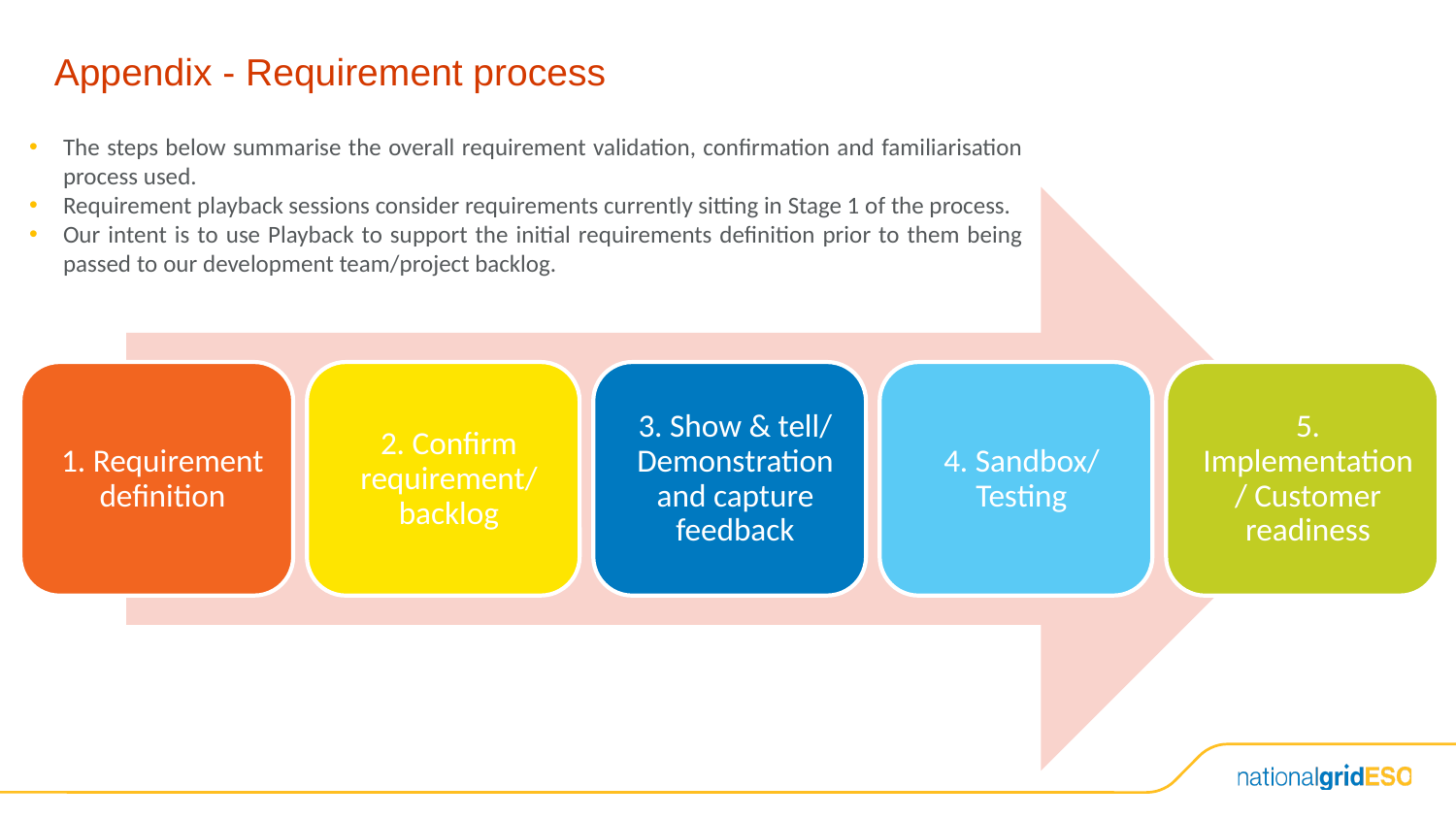

Appendix - Requirement process
The steps below summarise the overall requirement validation, confirmation and familiarisation process used.
Requirement playback sessions consider requirements currently sitting in Stage 1 of the process.
Our intent is to use Playback to support the initial requirements definition prior to them being passed to our development team/project backlog.
1. Requirement definition
2. Confirm requirement/ backlog
3. Show & tell/ Demonstration and capture feedback
4. Sandbox/ Testing
5. Implementation/ Customer readiness